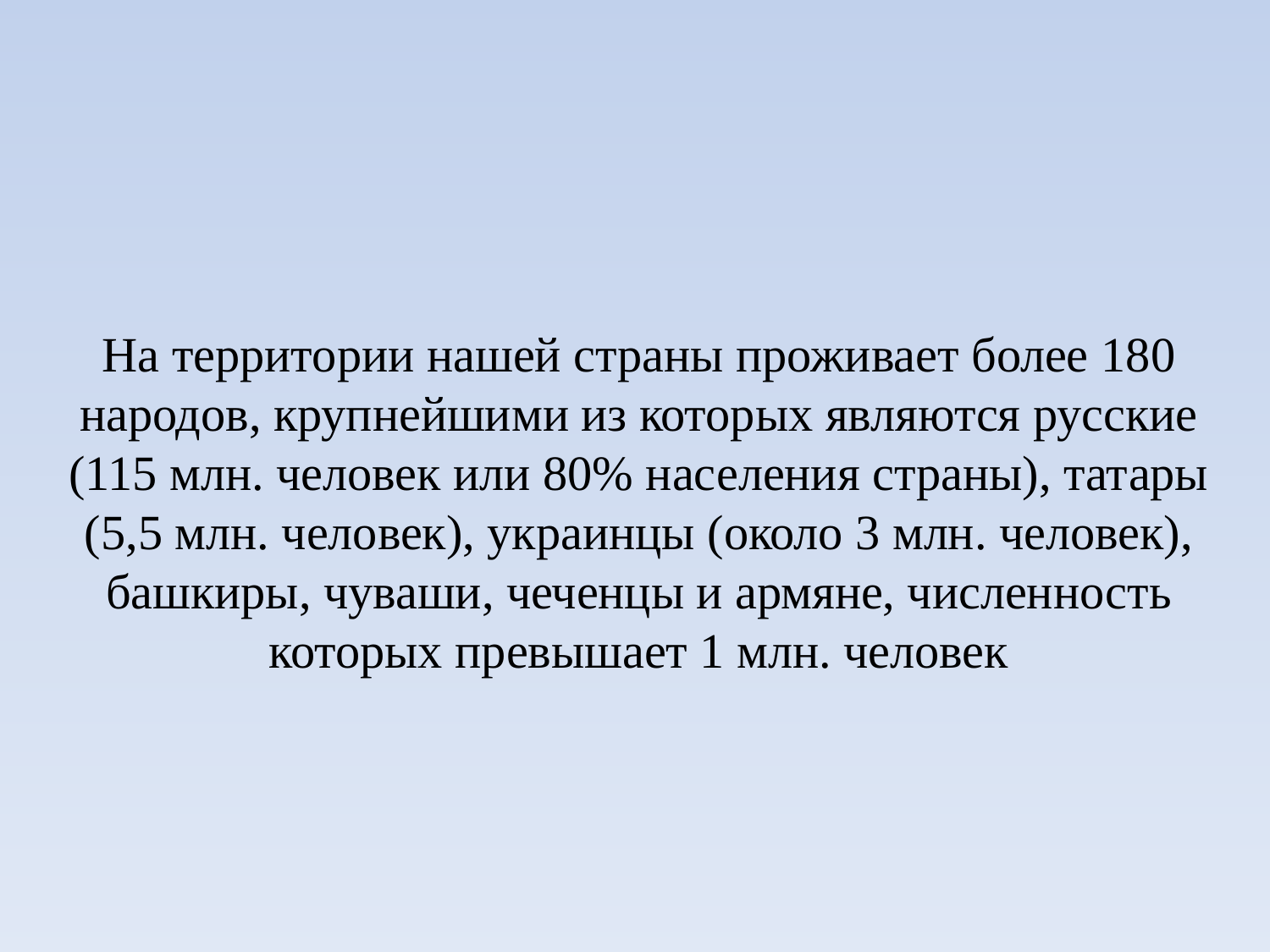

На территории нашей страны проживает более 180 народов, крупнейшими из которых являются русские (115 млн. человек или 80% населения страны), татары (5,5 млн. человек), украинцы (около 3 млн. человек), башкиры, чуваши, чеченцы и армяне, численность которых превышает 1 млн. человек